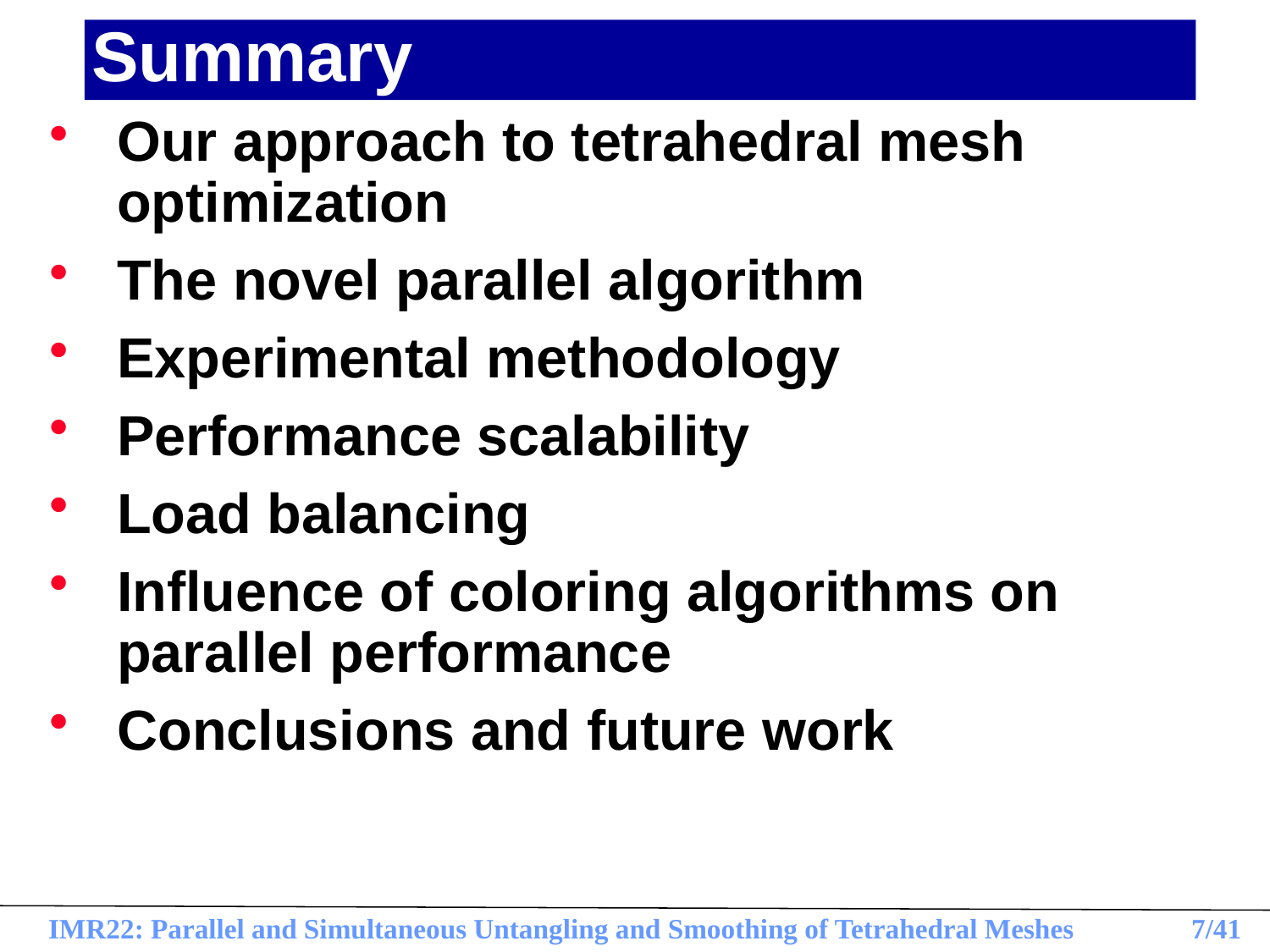

# Summary
Our approach to tetrahedral mesh optimization
The novel parallel algorithm
Experimental methodology
Performance scalability
Load balancing
Influence of coloring algorithms on parallel performance
Conclusions and future work